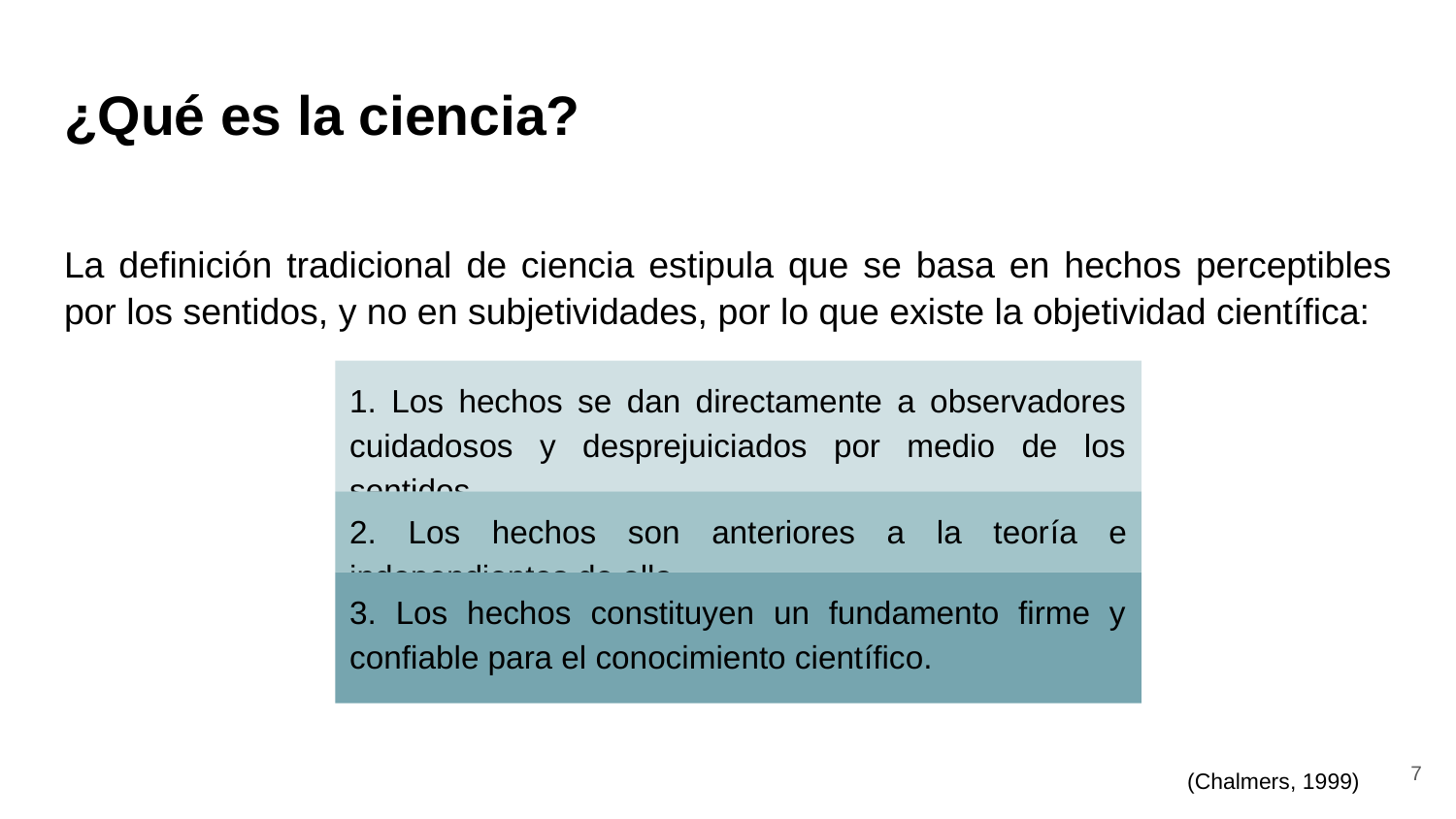

# ¿Qué es la ciencia?

La definición tradicional de ciencia estipula que se basa en hechos perceptibles por los sentidos, y no en subjetividades, por lo que existe la objetividad científica:
1. Los hechos se dan directamente a observadores cuidadosos y desprejuiciados por medio de los sentidos.
2. Los hechos son anteriores a la teoría e independientes de ella.

3. Los hechos constituyen un fundamento firme y confiable para el conocimiento científico.

7
(Chalmers, 1999)